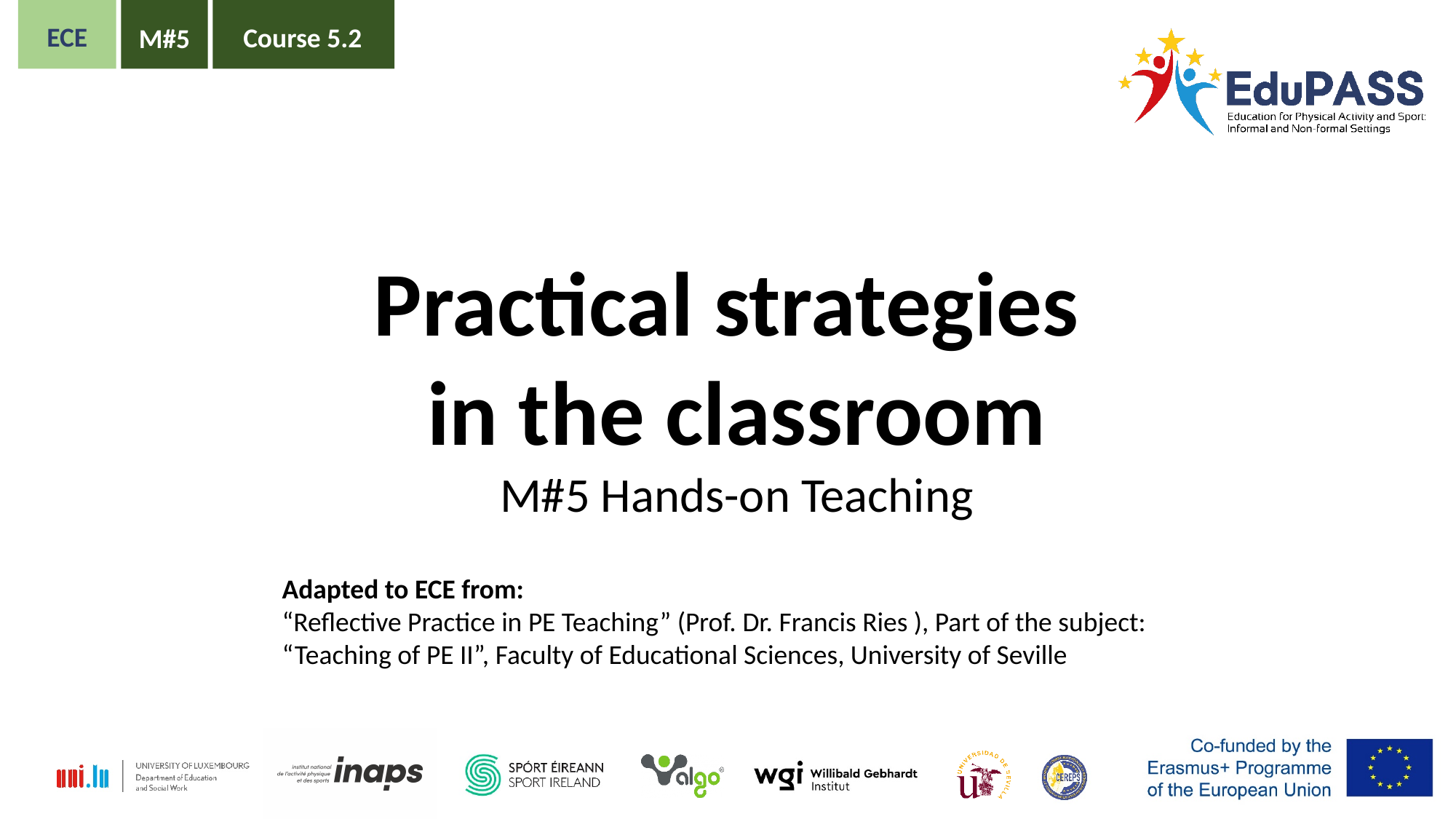

ECE
Course 5.2
M#5
Practical strategies
in the classroom
M#5 Hands-on Teaching
Adapted to ECE from:
“Reflective Practice in PE Teaching” (Prof. Dr. Francis Ries ), Part of the subject: “Teaching of PE II”, Faculty of Educational Sciences, University of Seville